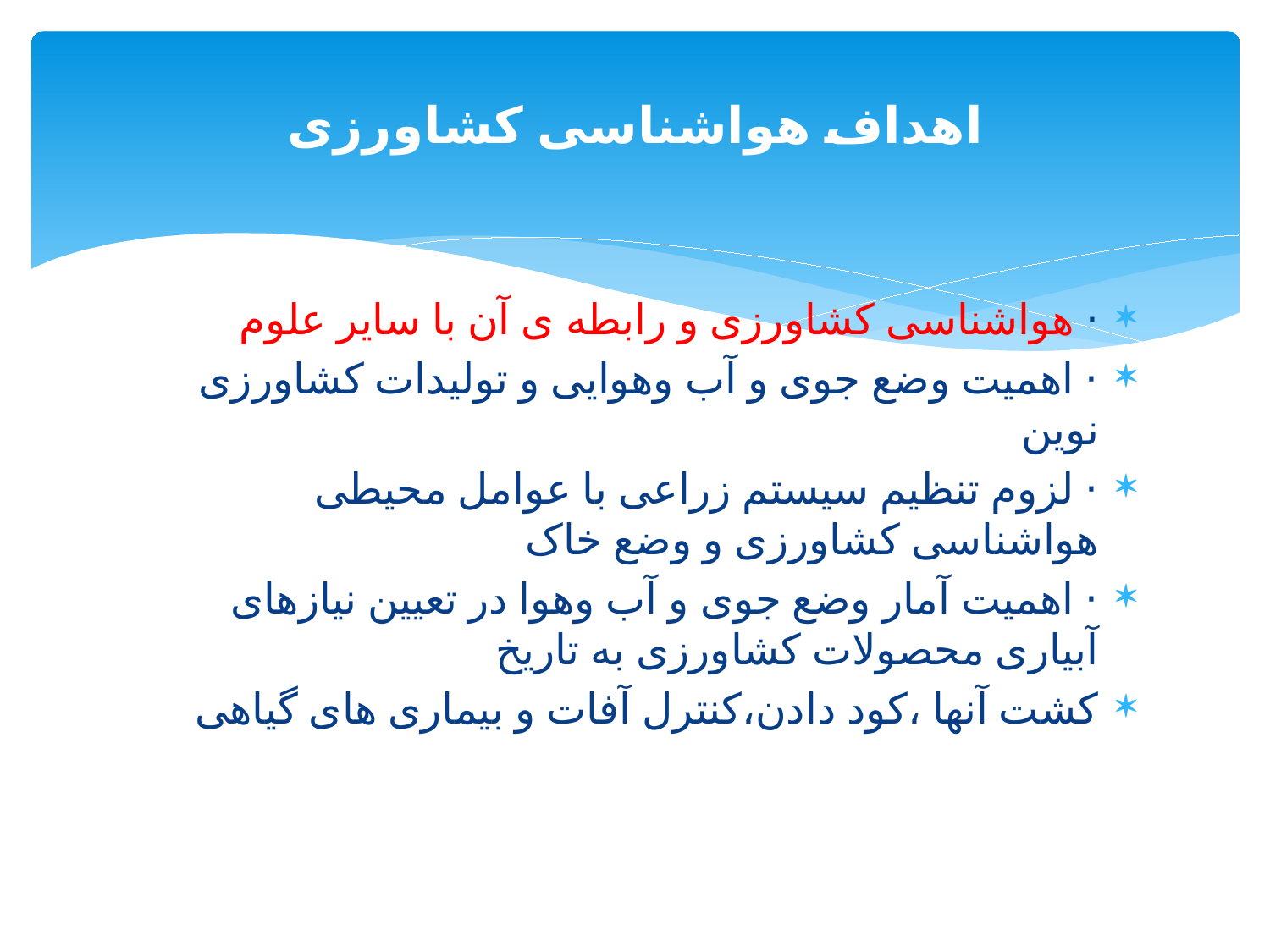

# اهداف هواشناسی کشاورزی
· هواشناسی کشاورزی و رابطه ی آن با سایر علوم
· اهمیت وضع جوی و آب وهوایی و تولیدات کشاورزی نوین
· لزوم تنظیم سیستم زراعی با عوامل محیطی هواشناسی کشاورزی و وضع خاک
· اهمیت آمار وضع جوی و آب وهوا در تعیین نیازهای آبیاری محصولات کشاورزی به تاریخ
کشت آنها ،کود دادن،کنترل آفات و بیماری های گیاهی